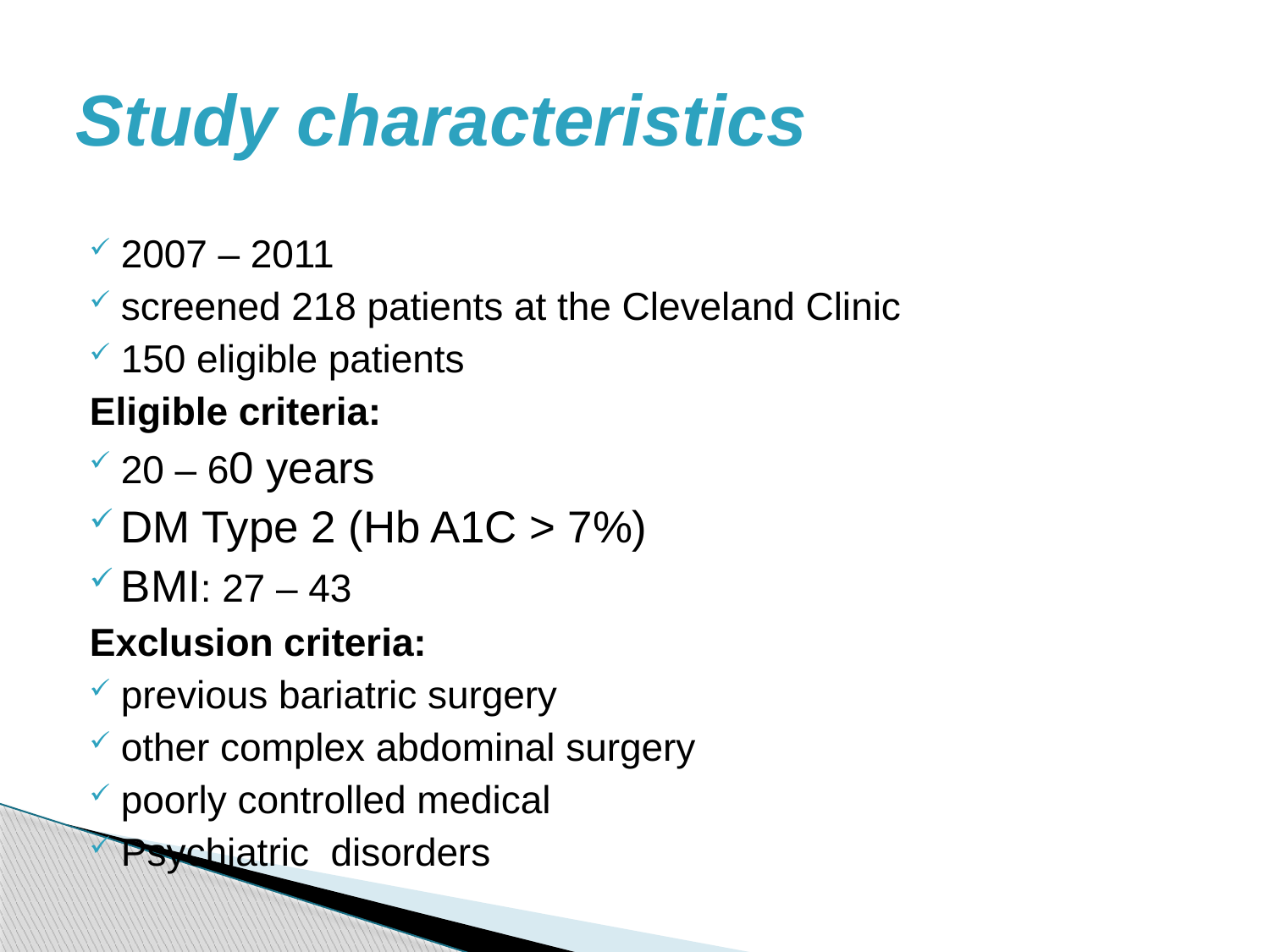

# Study characteristics
2007 – 2011
screened 218 patients at the Cleveland Clinic
150 eligible patients
Eligible criteria:
20 – 60 years
DM Type 2 (Hb A1C > 7%)
BMI: 27 – 43
Exclusion criteria:
previous bariatric surgery
other complex abdominal surgery
poorly controlled medical
Psychiatric  disorders